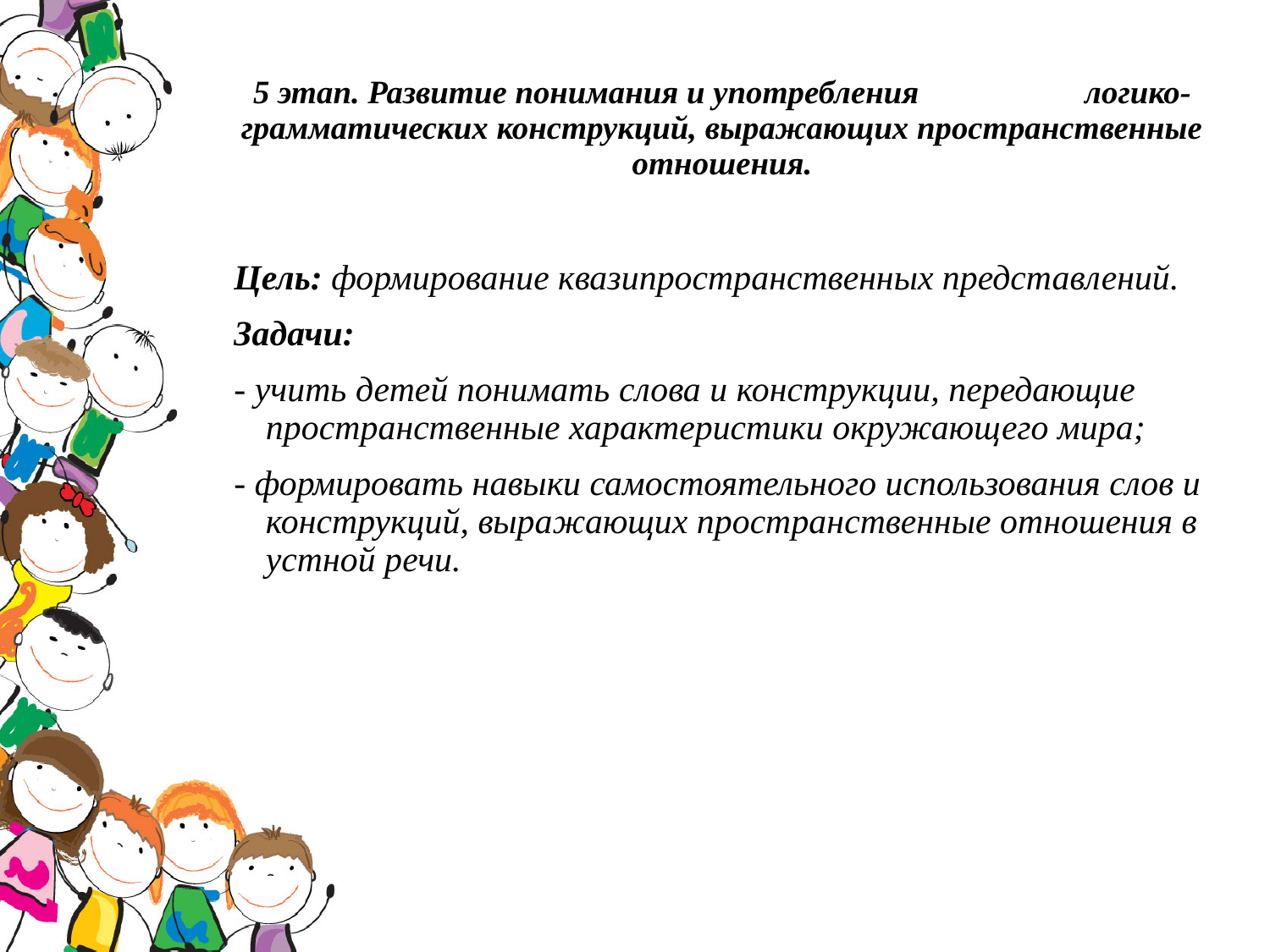

# 5 этап. Развитие понимания и употребления                    логико-грамматических конструкций, выражающих пространственные отношения.
Цель: формирование квазипространственных представлений.
Задачи:
- учить детей понимать слова и конструкции, передающие пространственные характеристики окружающего мира;
- формировать навыки самостоятельного использования слов и конструкций, выражающих пространственные отношения в устной речи.